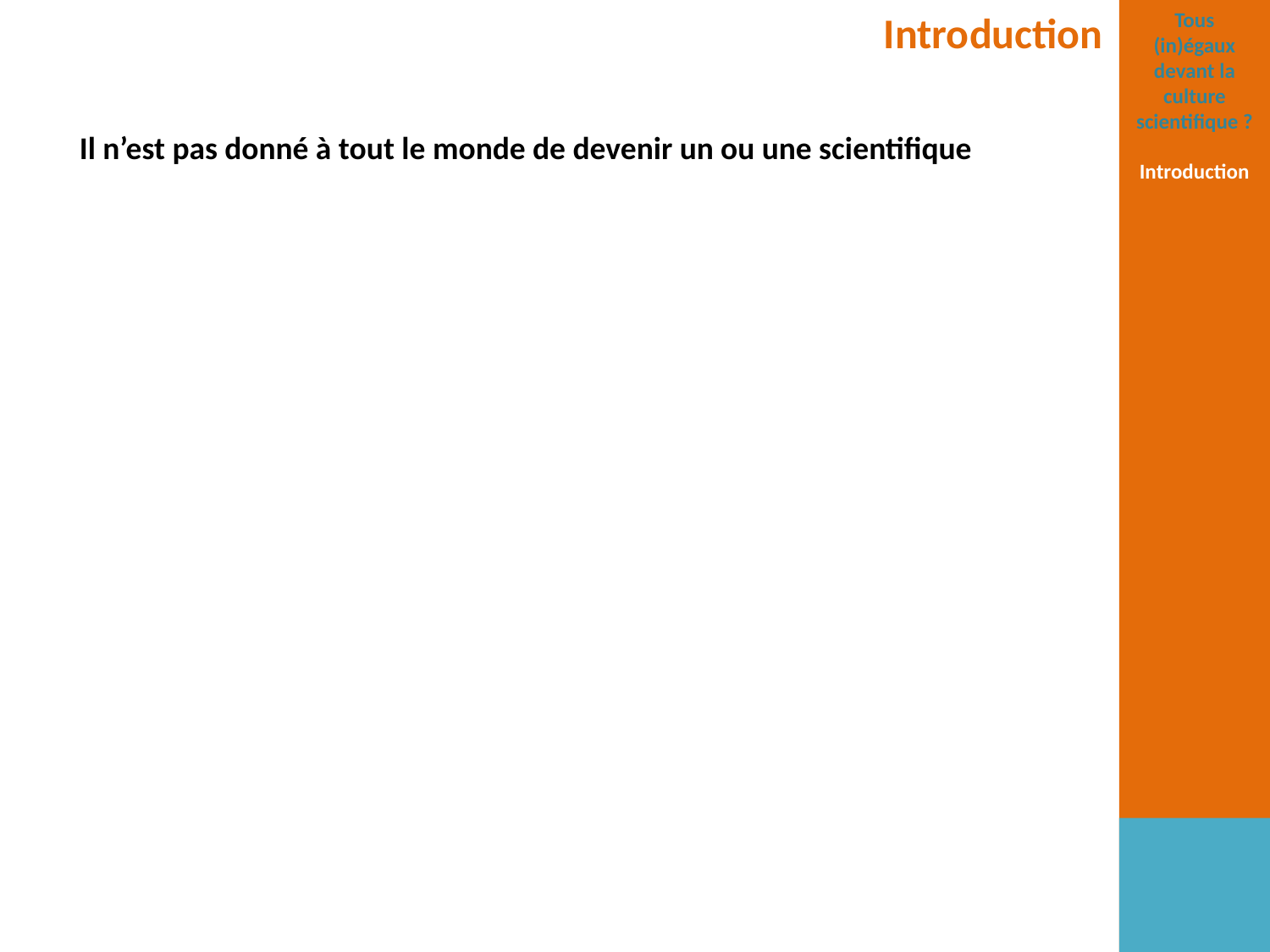

Introduction
Tous (in)égaux devant la culture scientifique ?

Introduction

Il n’est pas donné à tout le monde de devenir un ou une scientifique